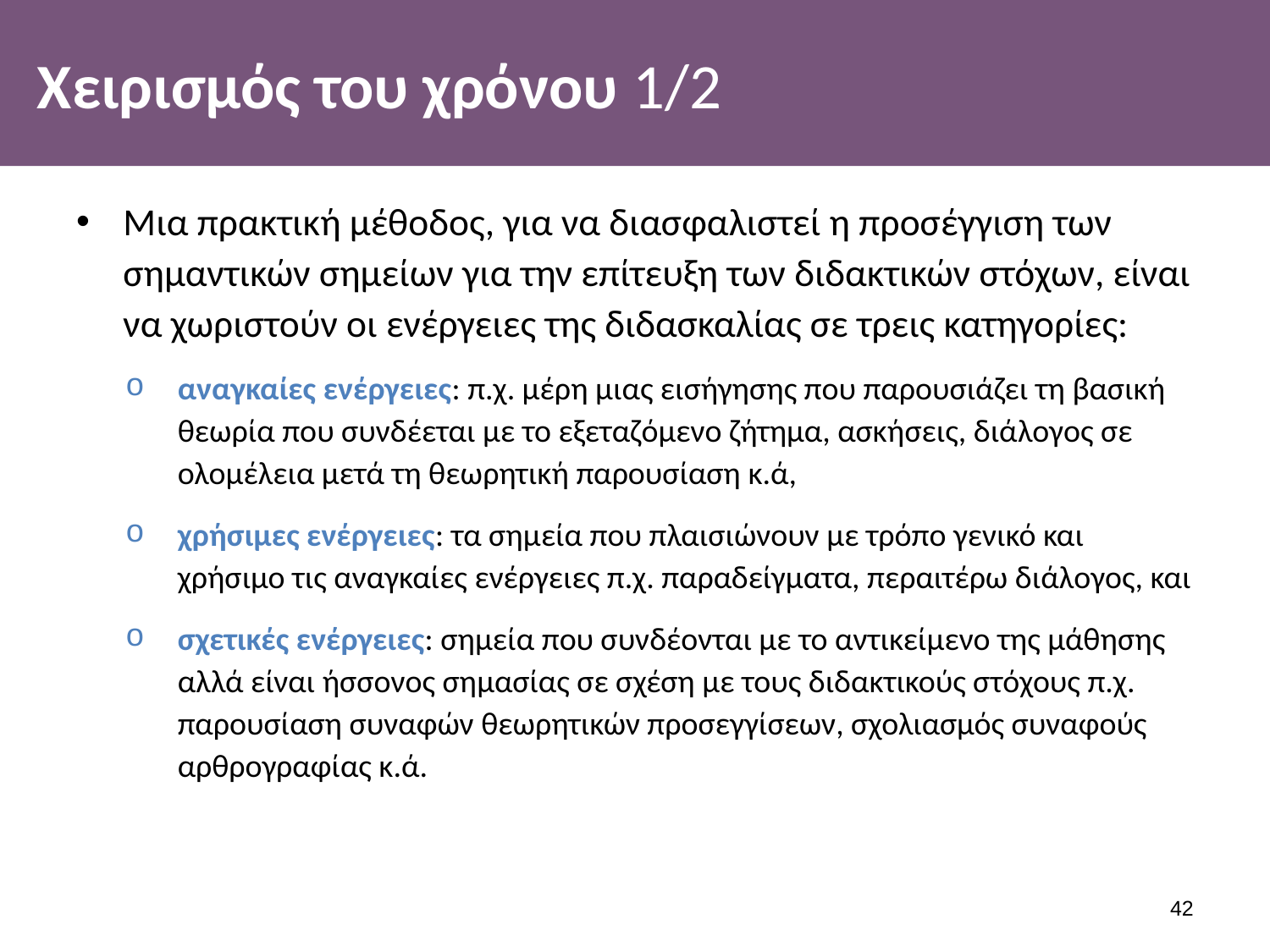

# Χειρισμός του χρόνου 1/2
Μια πρακτική μέθοδος, για να διασφαλιστεί η προσέγγιση των σημαντικών σημείων για την επίτευξη των διδακτικών στόχων, είναι να χωριστούν οι ενέργειες της διδασκαλίας σε τρεις κατηγορίες:
αναγκαίες ενέργειες: π.χ. μέρη μιας εισήγησης που παρουσιάζει τη βασική θεωρία που συνδέεται με το εξεταζόμενο ζήτημα, ασκήσεις, διάλογος σε ολομέλεια μετά τη θεωρητική παρουσίαση κ.ά,
χρήσιμες ενέργειες: τα σημεία που πλαισιώνουν με τρόπο γενικό και χρήσιμο τις αναγκαίες ενέργειες π.χ. παραδείγματα, περαιτέρω διάλογος, και
σχετικές ενέργειες: σημεία που συνδέονται με το αντικείμενο της μάθησης αλλά είναι ήσσονος σημασίας σε σχέση με τους διδακτικούς στόχους π.χ. παρουσίαση συναφών θεωρητικών προσεγγίσεων, σχολιασμός συναφούς αρθρογραφίας κ.ά.

42